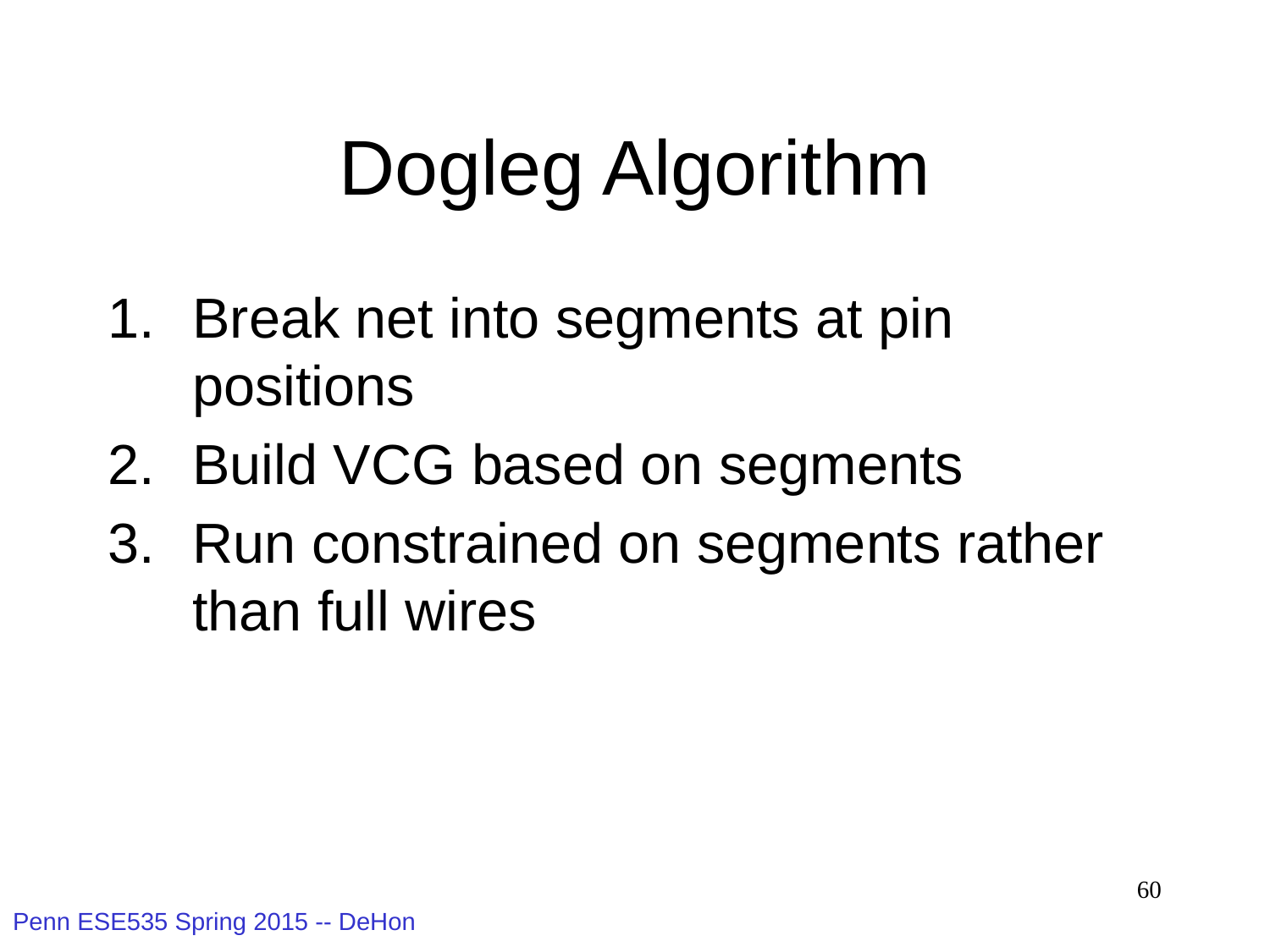

# Dogleg Algorithm
Break net into segments at pin positions
Build VCG based on segments
Run constrained on segments rather than full wires
60
Penn ESE535 Spring 2015 -- DeHon